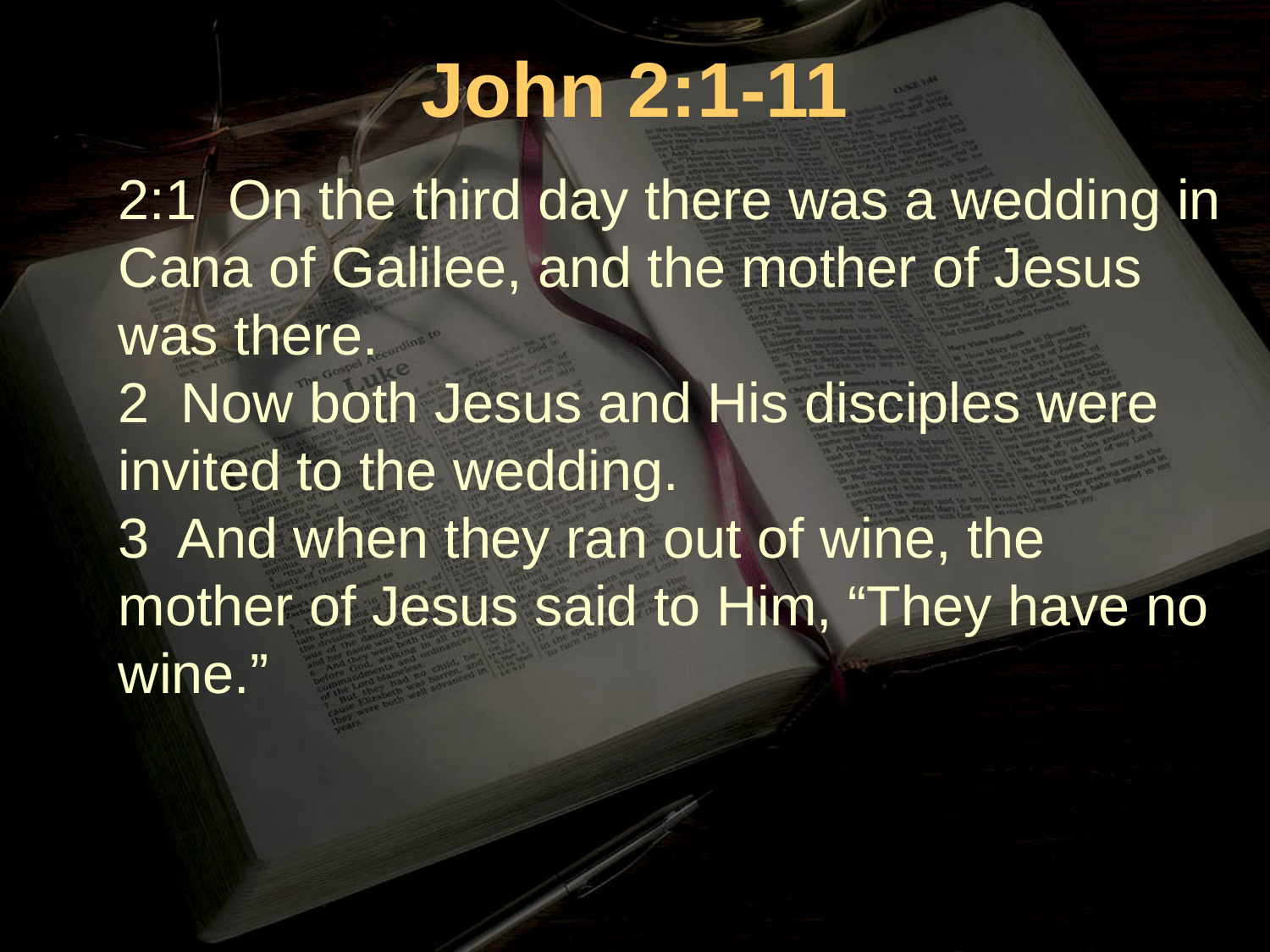

John 2:1-11
2:1  On the third day there was a wedding in Cana of Galilee, and the mother of Jesus was there.
2  Now both Jesus and His disciples were invited to the wedding.
3  And when they ran out of wine, the mother of Jesus said to Him, “They have no wine.”